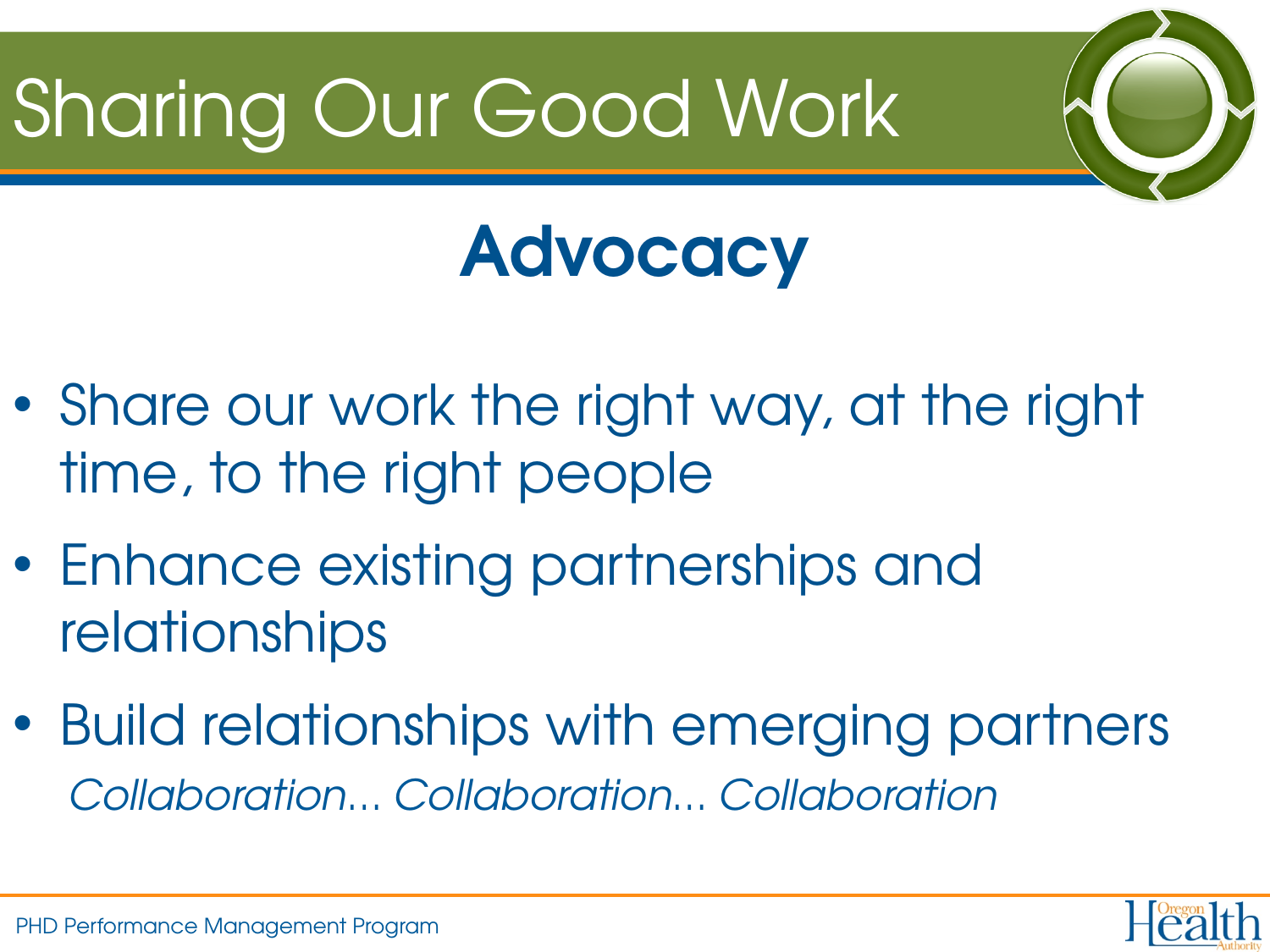

# Sharing Our Good Work
Advocacy

Share our work the right way, at the right time, to the right people
Enhance existing partnerships and relationships
Build relationships with emerging partners
  Collaboration… Collaboration… Collaboration